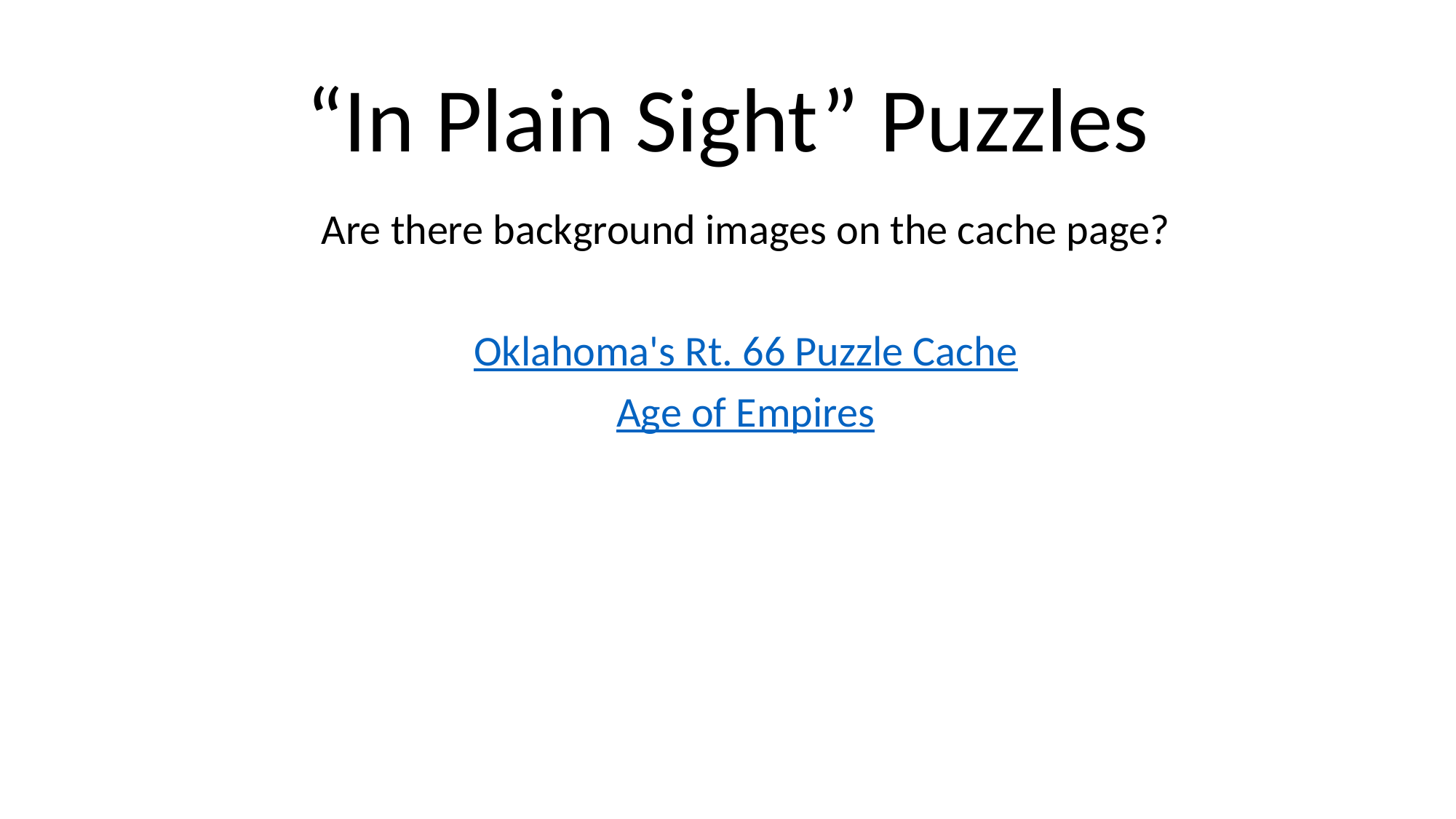

# “In Plain Sight” Puzzles
Are there background images on the cache page?

Oklahoma's Rt. 66 Puzzle Cache
Age of Empires